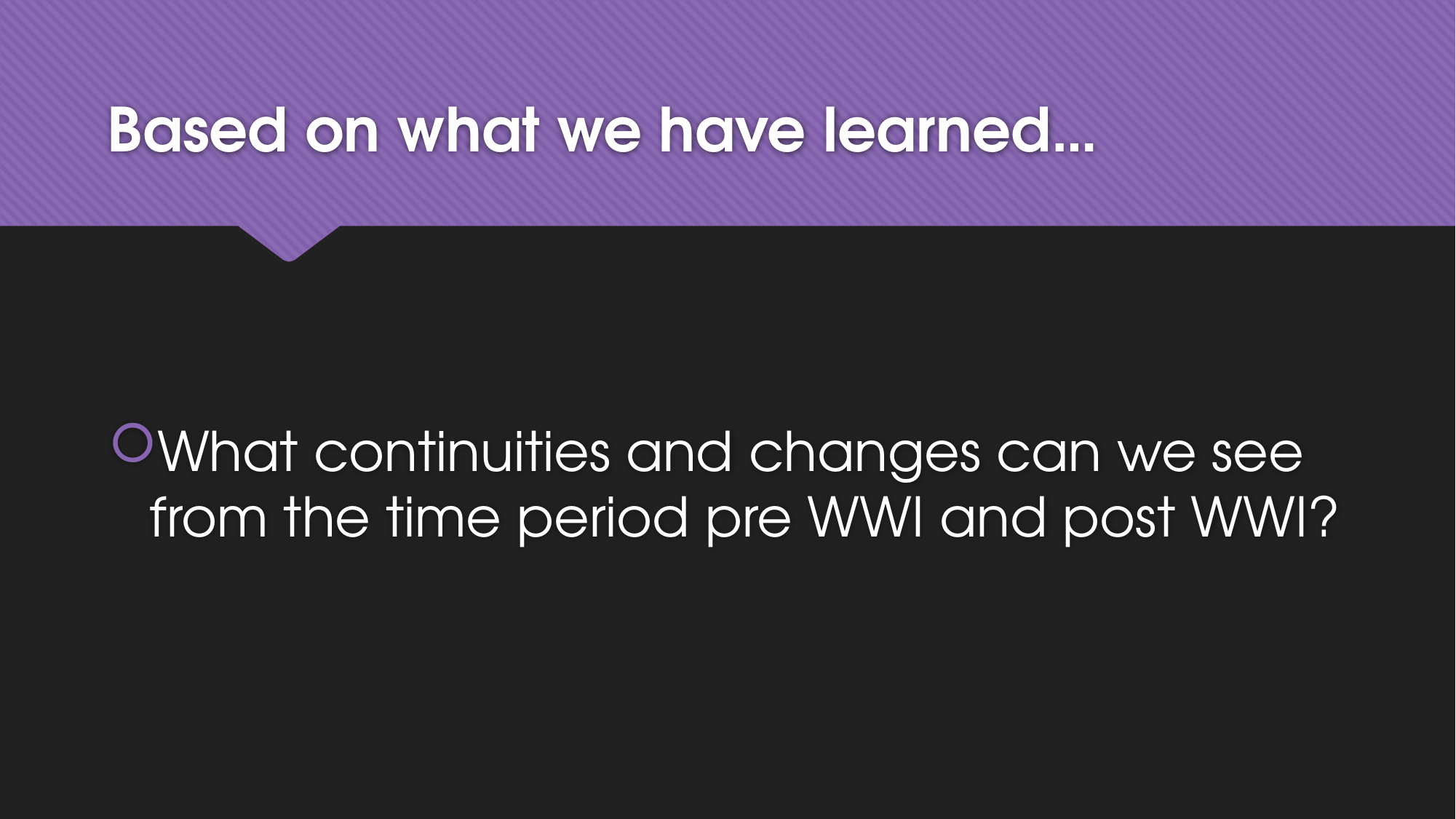

# Based on what we have learned…
What continuities and changes can we see from the time period pre WWI and post WWI?